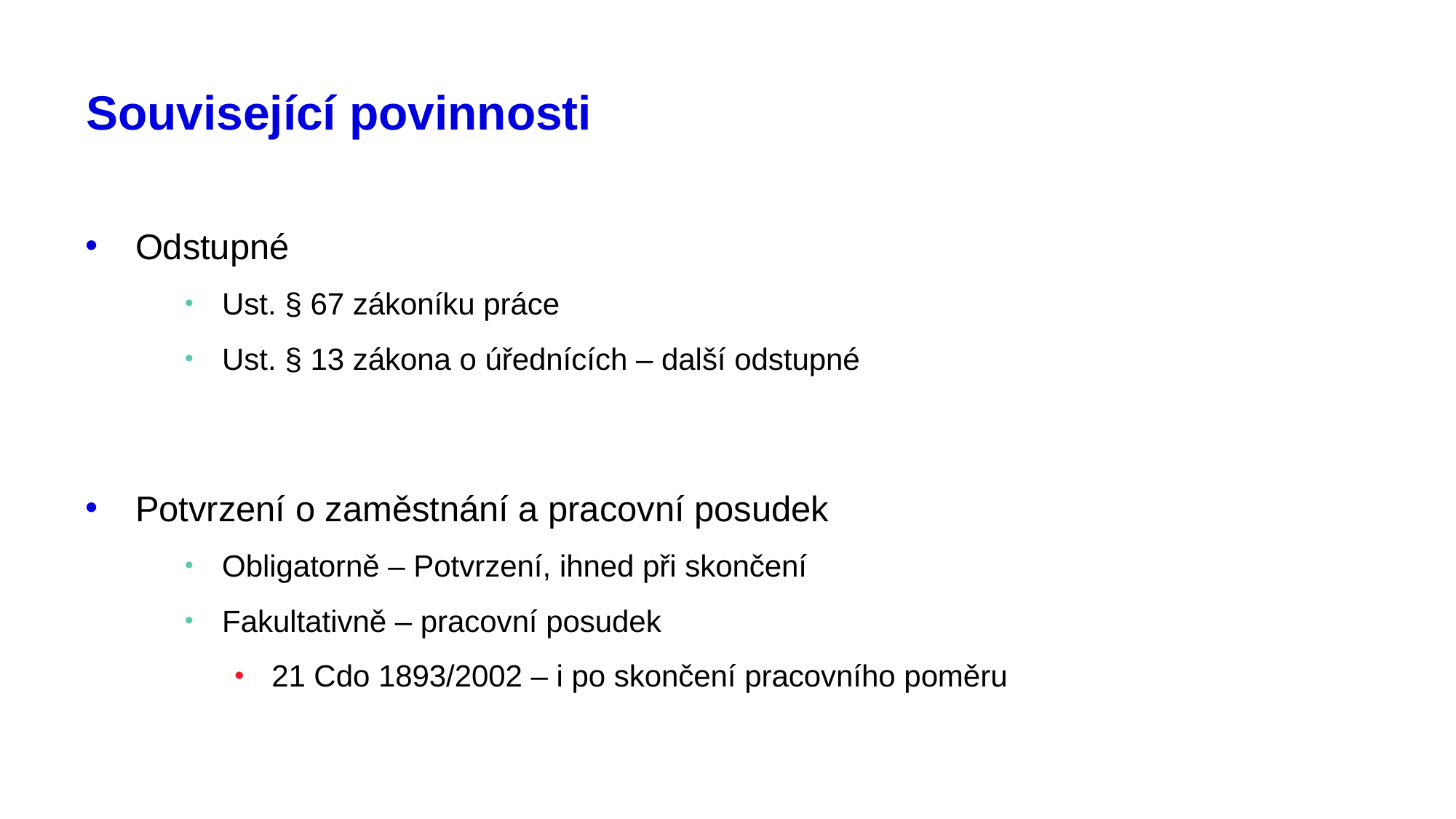

# Související povinnosti
Odstupné
Ust. § 67 zákoníku práce
Ust. § 13 zákona o úřednících – další odstupné

Potvrzení o zaměstnání a pracovní posudek
Obligatorně – Potvrzení, ihned při skončení
Fakultativně – pracovní posudek
21 Cdo 1893/2002 – i po skončení pracovního poměru